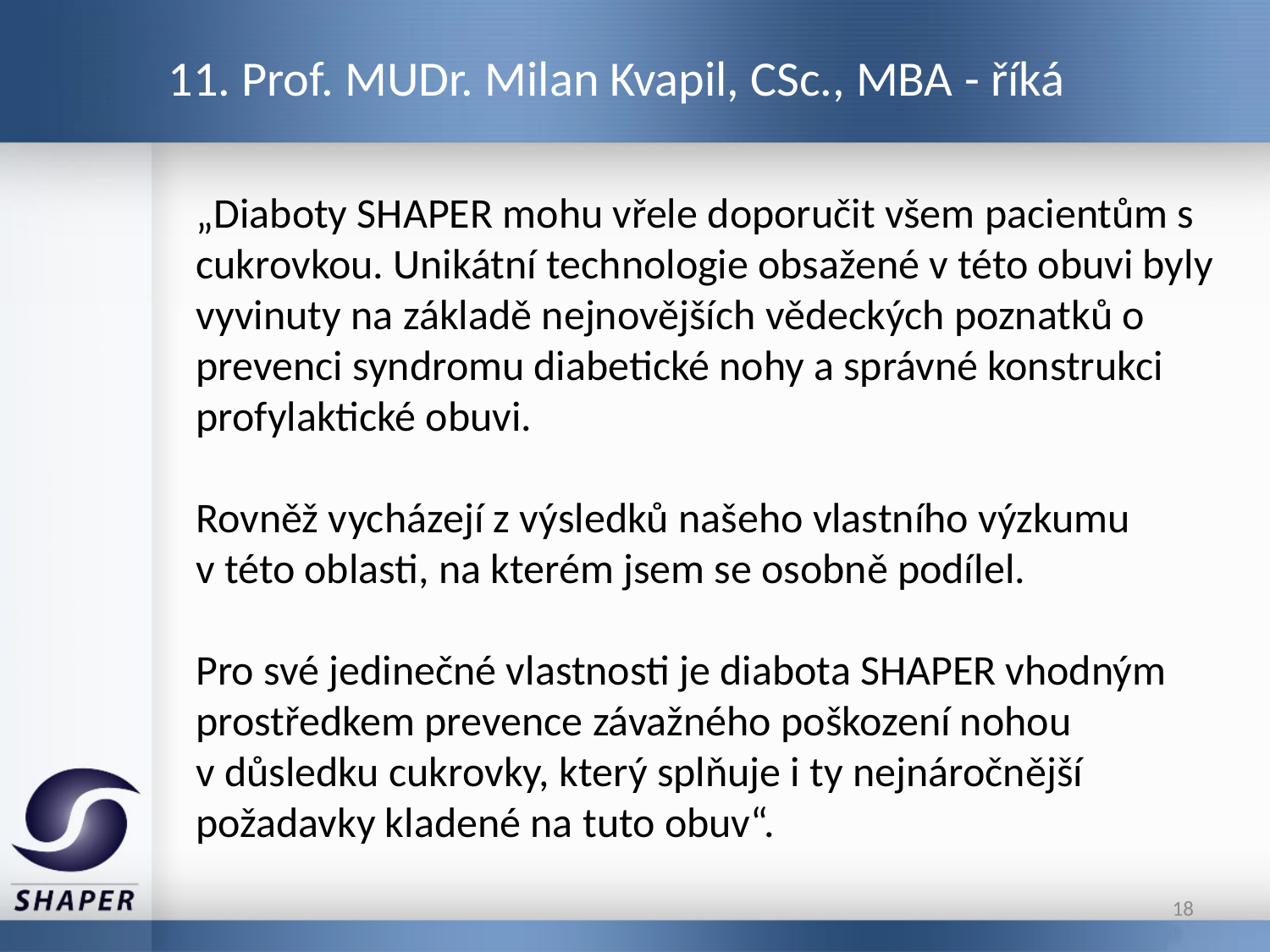

# 11. Prof. MUDr. Milan Kvapil, CSc., MBA - říká
„Diaboty SHAPER mohu vřele doporučit všem pacientům s cukrovkou. Unikátní technologie obsažené v této obuvi byly vyvinuty na základě nejnovějších vědeckých poznatků o prevenci syndromu diabetické nohy a správné konstrukci profylaktické obuvi.

Rovněž vycházejí z výsledků našeho vlastního výzkumu v této oblasti, na kterém jsem se osobně podílel.

Pro své jedinečné vlastnosti je diabota SHAPER vhodným prostředkem prevence závažného poškození nohou v důsledku cukrovky, který splňuje i ty nejnáročnější požadavky kladené na tuto obuv“.

18